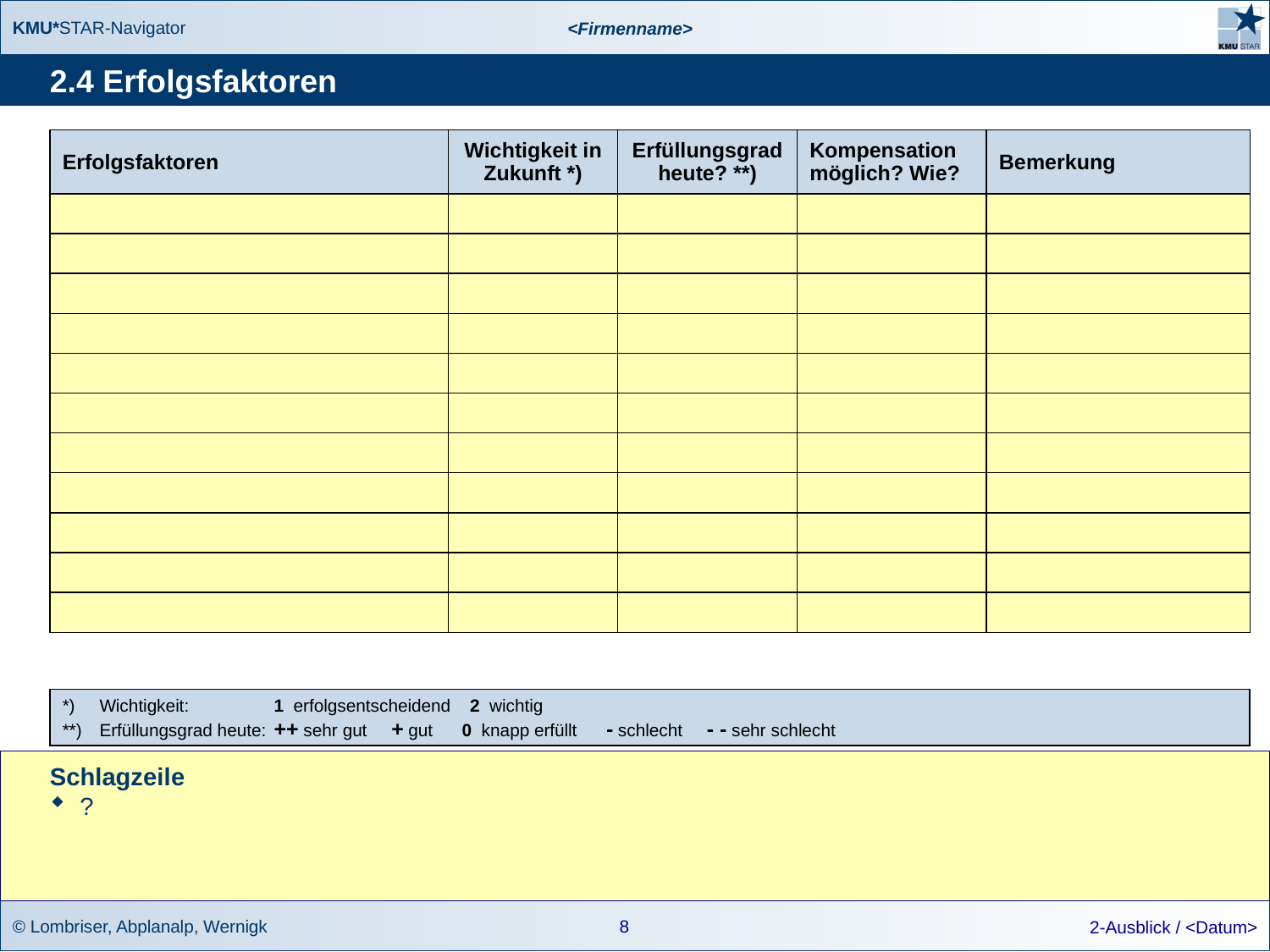

# 2.4 Erfolgsfaktoren
| Erfolgsfaktoren | Wichtigkeit in Zukunft \*) | Erfüllungsgrad heute? \*\*) | Kompensation möglich? Wie? | Bemerkung |
| --- | --- | --- | --- | --- |
|  |  |  |  |  |
|  |  |  |  |  |
|  |  |  |  |  |
|  |  |  |  |  |
|  |  |  |  |  |
|  |  |  |  |  |
|  |  |  |  |  |
|  |  |  |  |  |
|  |  |  |  |  |
|  |  |  |  |  |
|  |  |  |  |  |
*) 	Wichtigkeit:  	1  erfolgsentscheidend    2  wichtig
**)	Erfüllungsgrad heute: 	++ sehr gut     + gut      0  knapp erfüllt      - schlecht     - - sehr schlecht
Schlagzeile
?
8
2-Ausblick / <Datum>